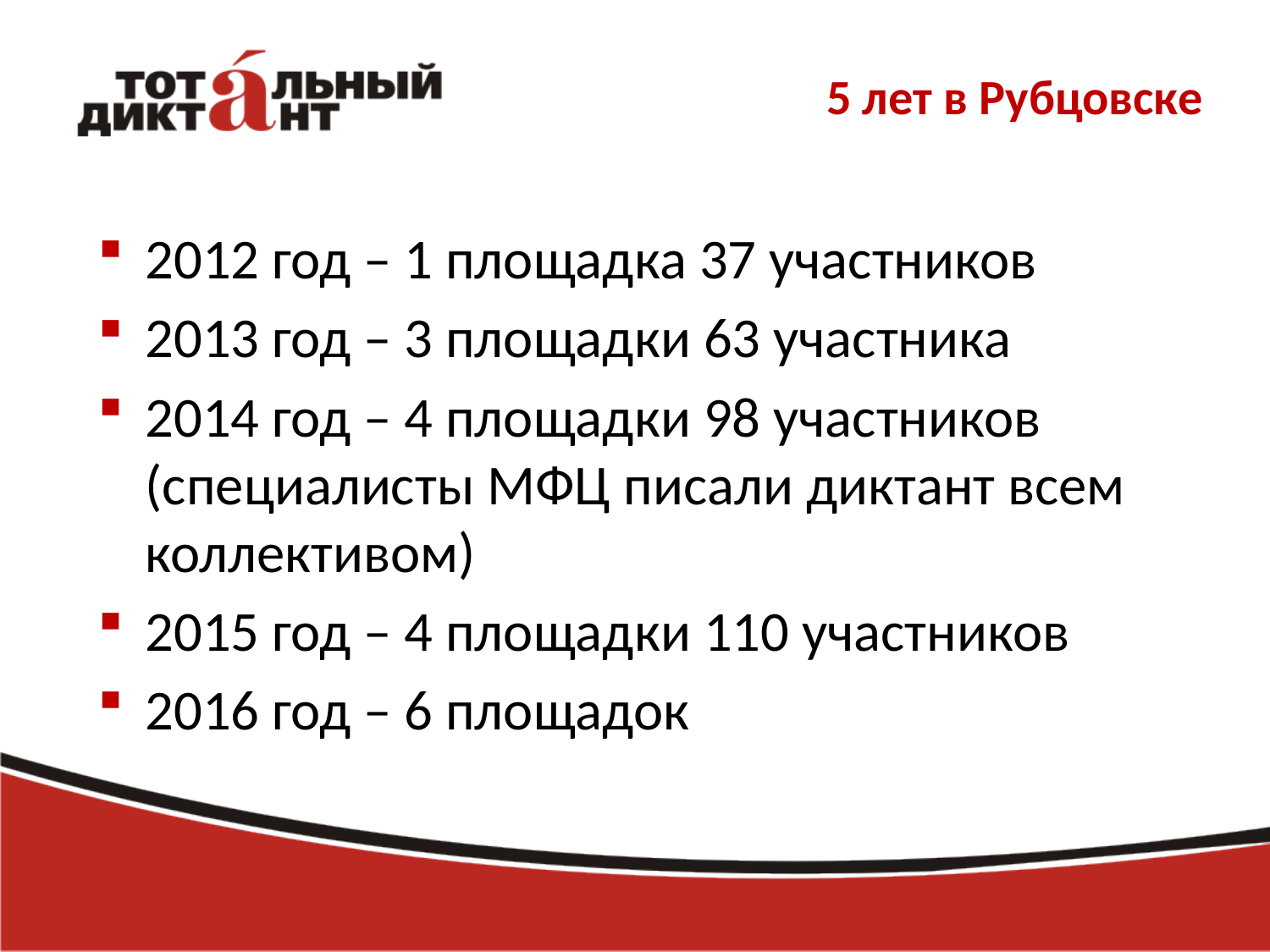

# 5 лет в Рубцовске
2012 год – 1 площадка 37 участников
2013 год – 3 площадки 63 участника
2014 год – 4 площадки 98 участников (специалисты МФЦ писали диктант всем коллективом)
2015 год – 4 площадки 110 участников
2016 год – 6 площадок